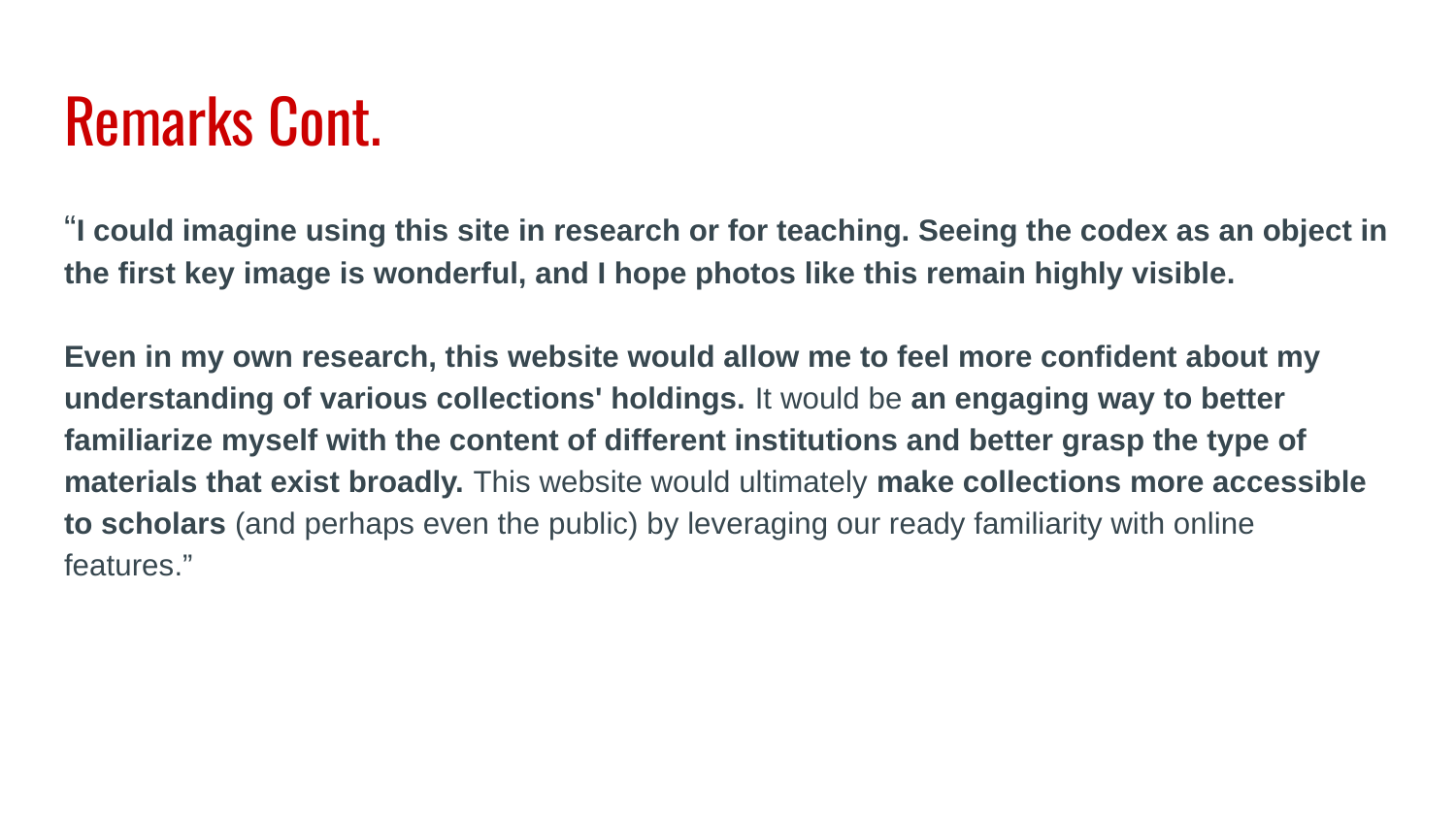

# Remarks Cont.
“I could imagine using this site in research or for teaching. Seeing the codex as an object in the first key image is wonderful, and I hope photos like this remain highly visible.
Even in my own research, this website would allow me to feel more confident about my understanding of various collections' holdings. It would be an engaging way to better familiarize myself with the content of different institutions and better grasp the type of materials that exist broadly. This website would ultimately make collections more accessible to scholars (and perhaps even the public) by leveraging our ready familiarity with online features.”